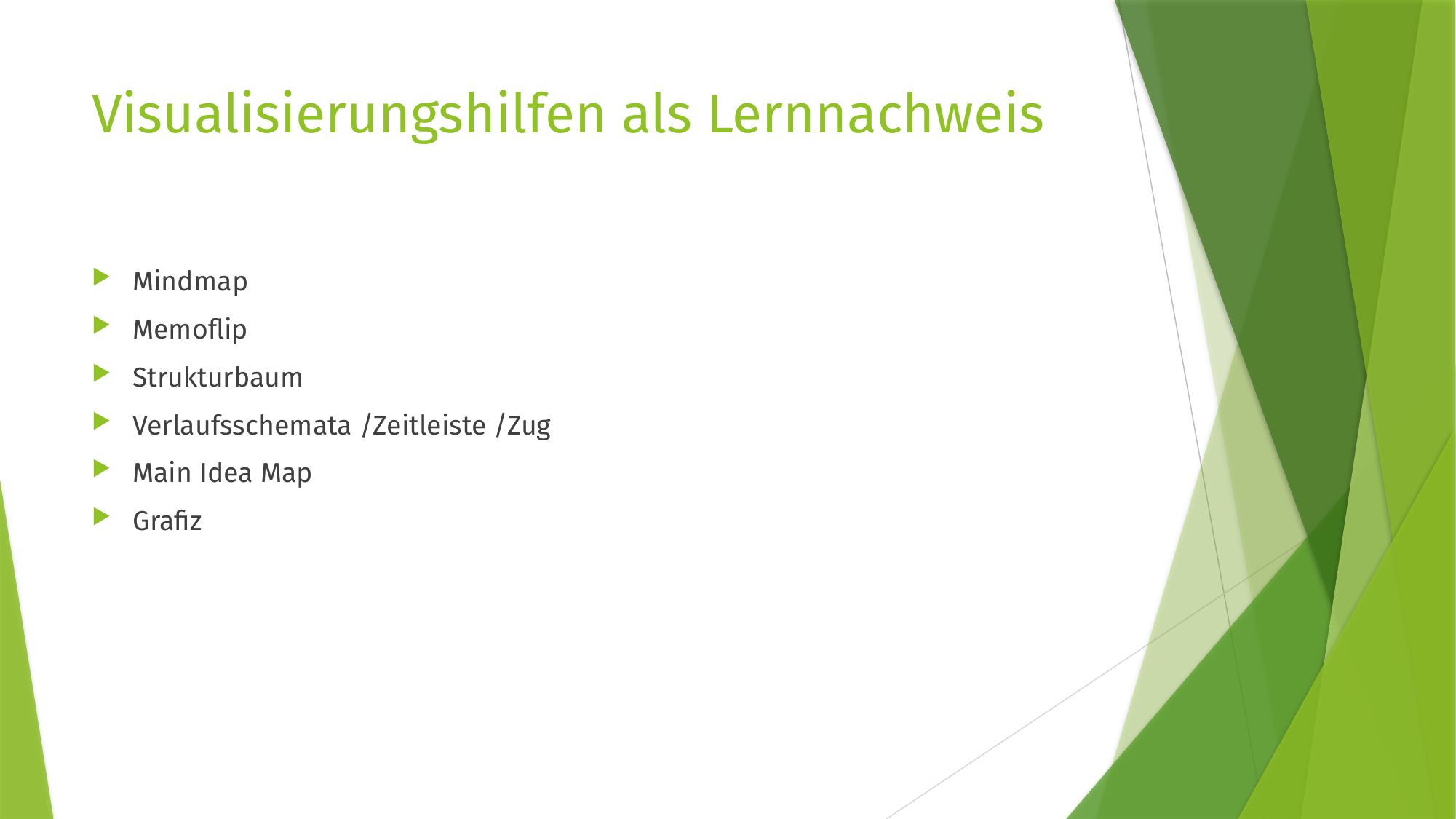

# Visualisierungshilfen als Lernnachweis
Mindmap
Memoflip
Strukturbaum
Verlaufsschemata /Zeitleiste /Zug
Main Idea Map
Grafiz